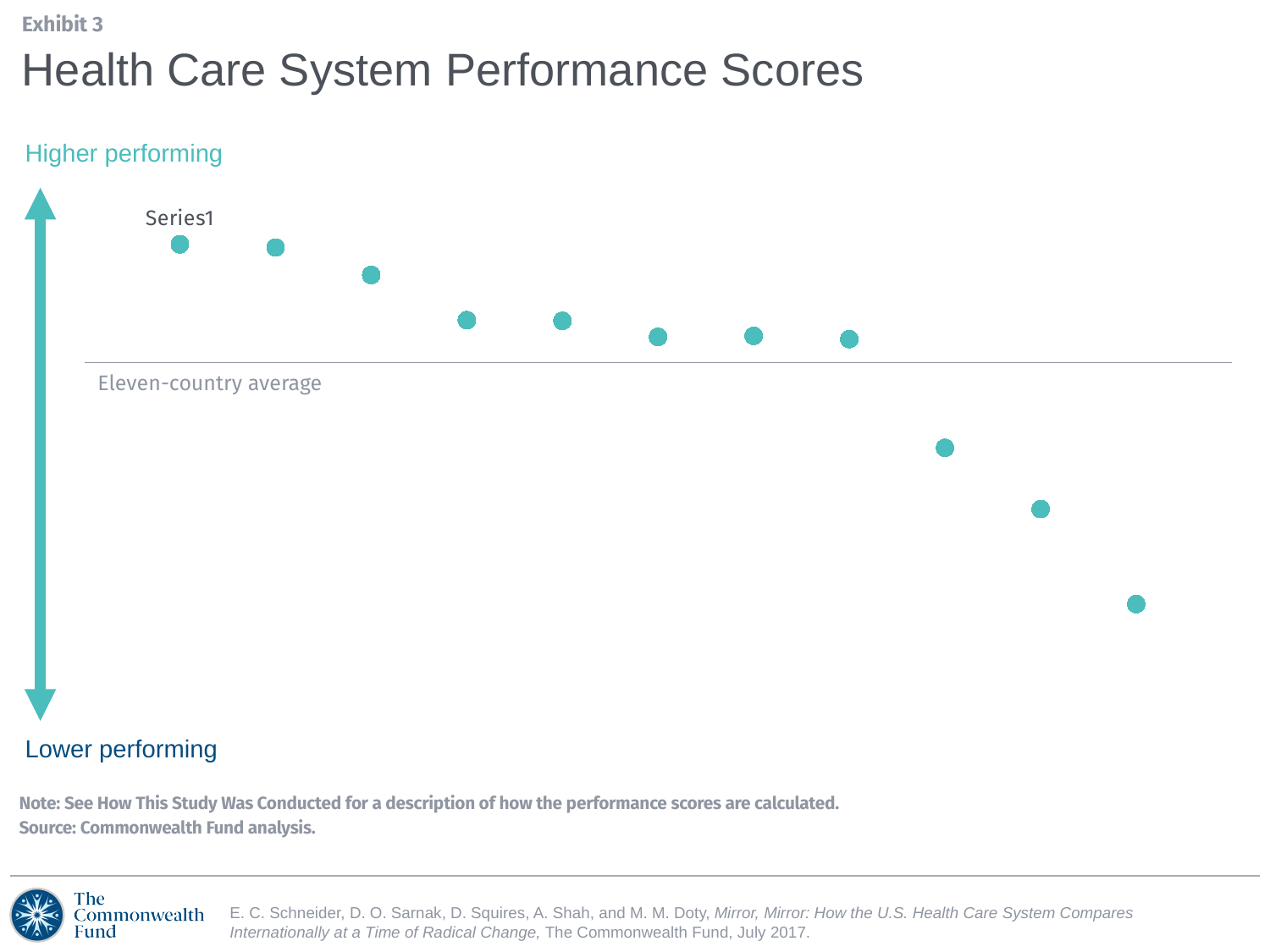

Exhibit 3
# Health Care System Performance Scores
Higher performing

### Chart

| Category | OVERALL RATING |
|---|---|
Eleven-country average
Lower performing
Note: See How This Study Was Conducted for a description of how the performance scores are calculated.
Source: Commonwealth Fund analysis.